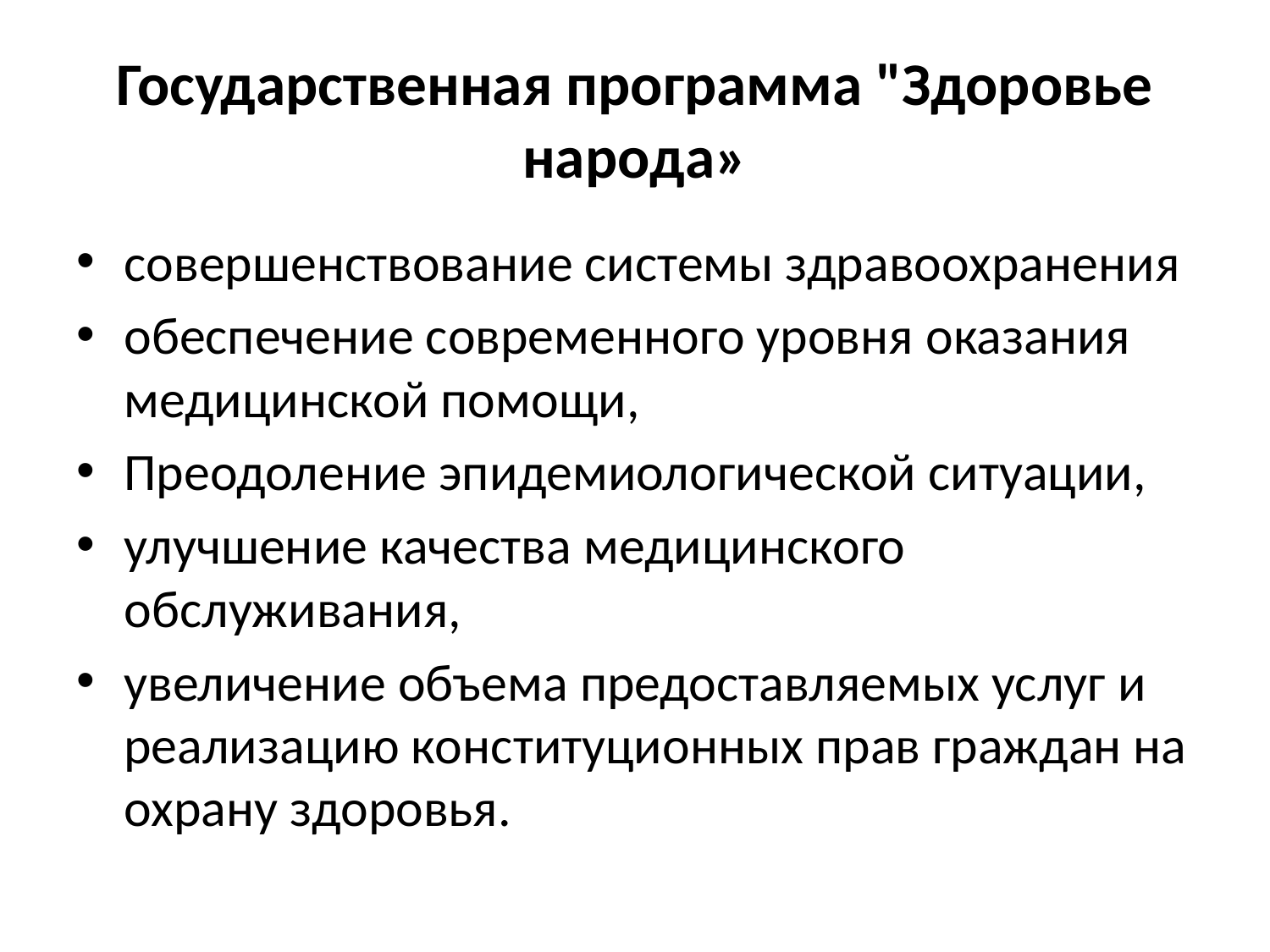

# Государственная программа "Здоровье народа»
совершенствование системы здравоохранения
обеспечение современного уровня оказания медицинской помощи,
Преодоление эпидемиологической ситуации,
улучшение качества медицинского обслуживания,
увеличение объема предоставляемых услуг и реализацию конституционных прав граждан на охрану здоровья.